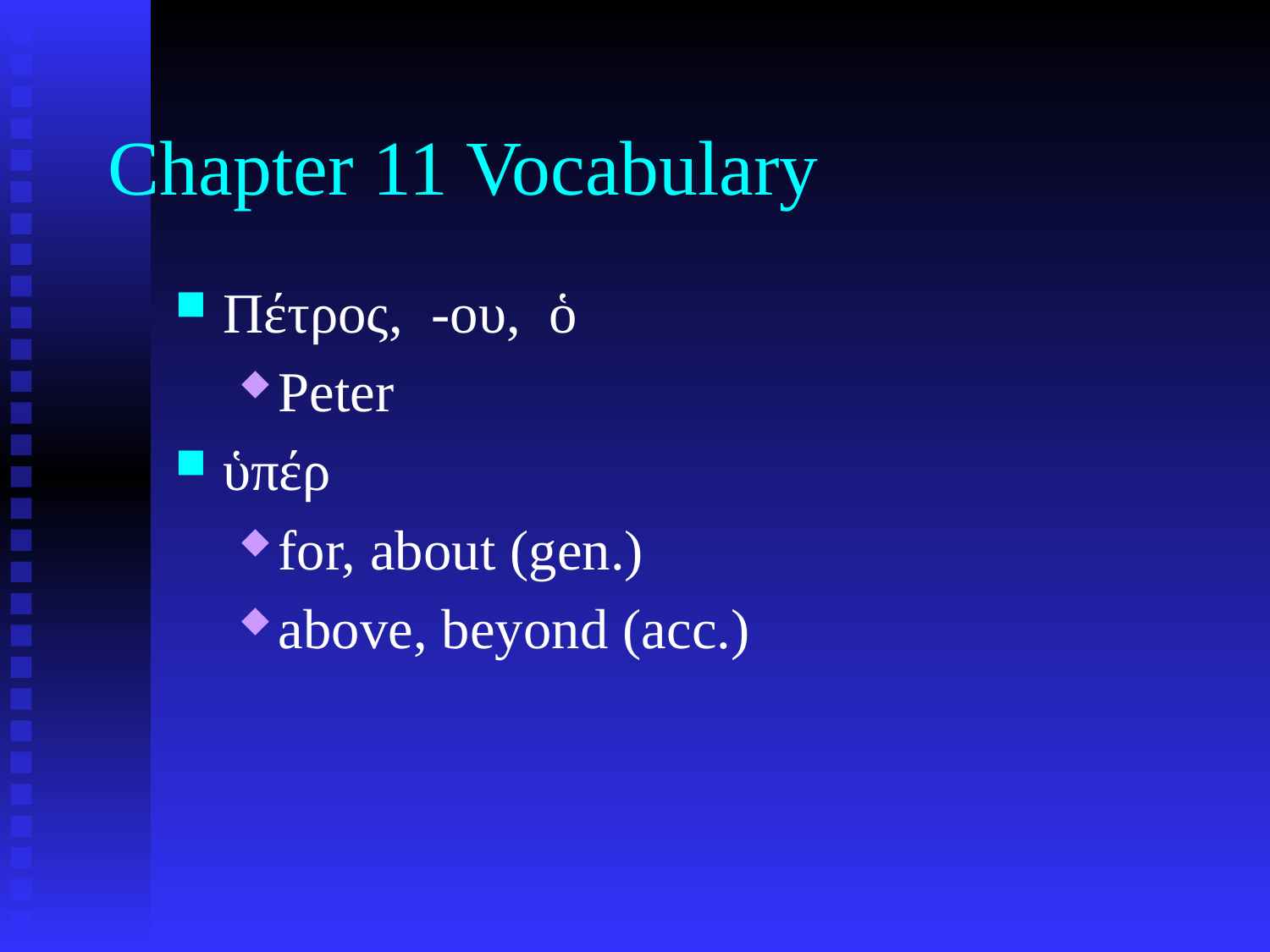

# Chapter 11 Vocabulary
Πέτρος,  -ου,  ὁ
Peter
ὑπέρ
for, about (gen.)
above, beyond (acc.)